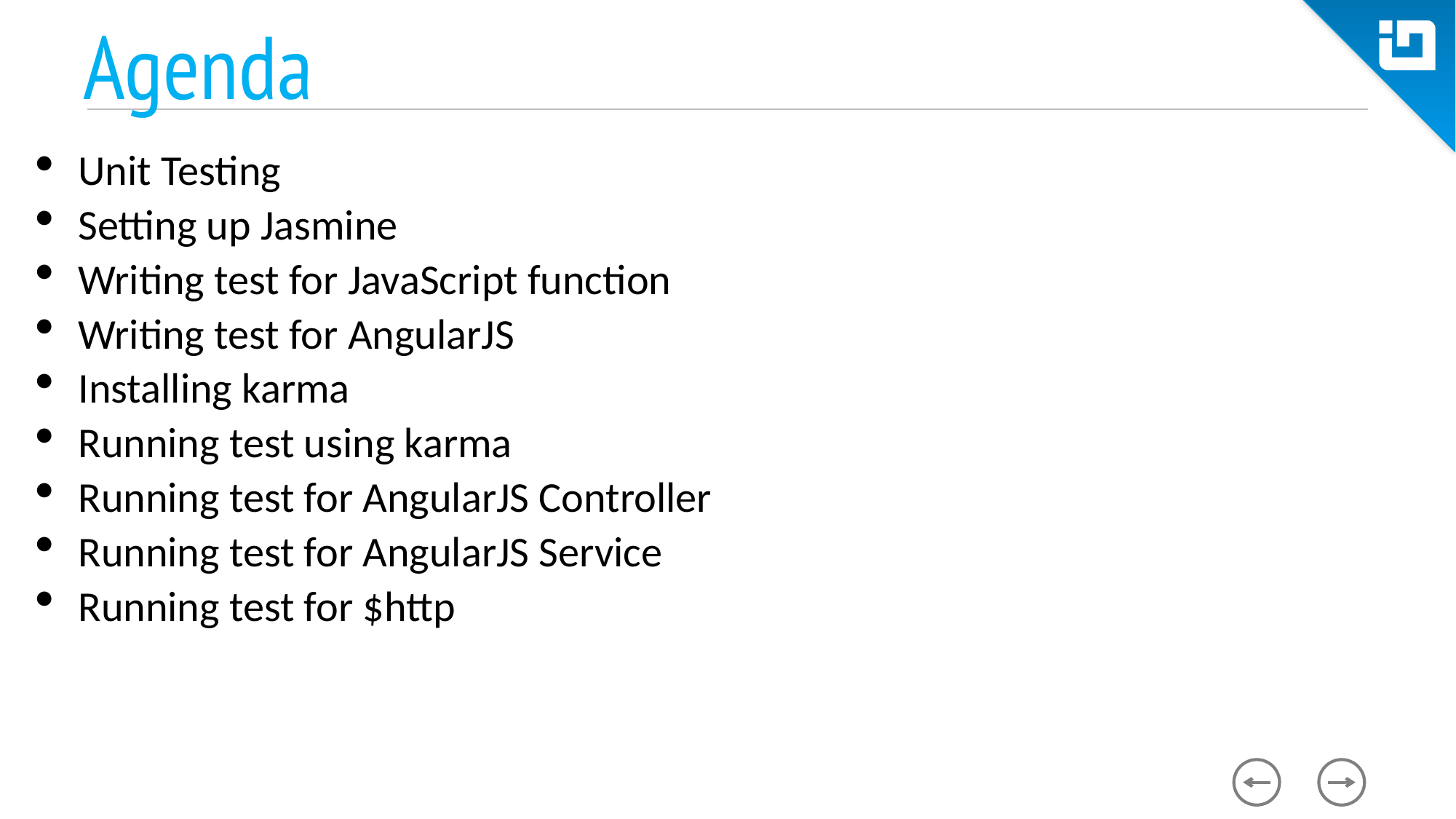

# Agenda
Unit Testing
Setting up Jasmine
Writing test for JavaScript function
Writing test for AngularJS
Installing karma
Running test using karma
Running test for AngularJS Controller
Running test for AngularJS Service
Running test for $http